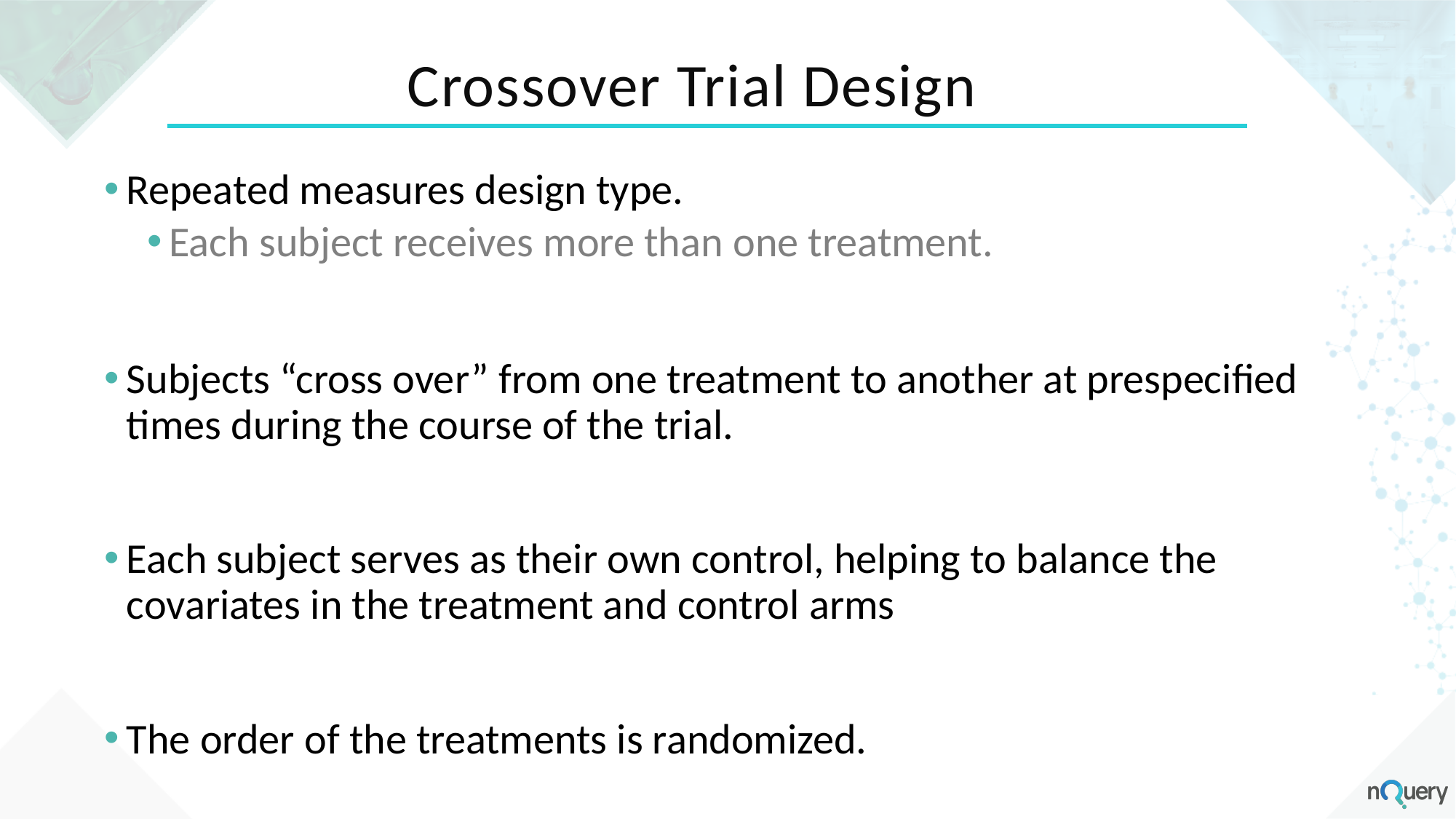

# Crossover Trial Design
Repeated measures design type.
Each subject receives more than one treatment.

Subjects “cross over” from one treatment to another at prespecified times during the course of the trial.

Each subject serves as their own control, helping to balance the covariates in the treatment and control arms

The order of the treatments is randomized.